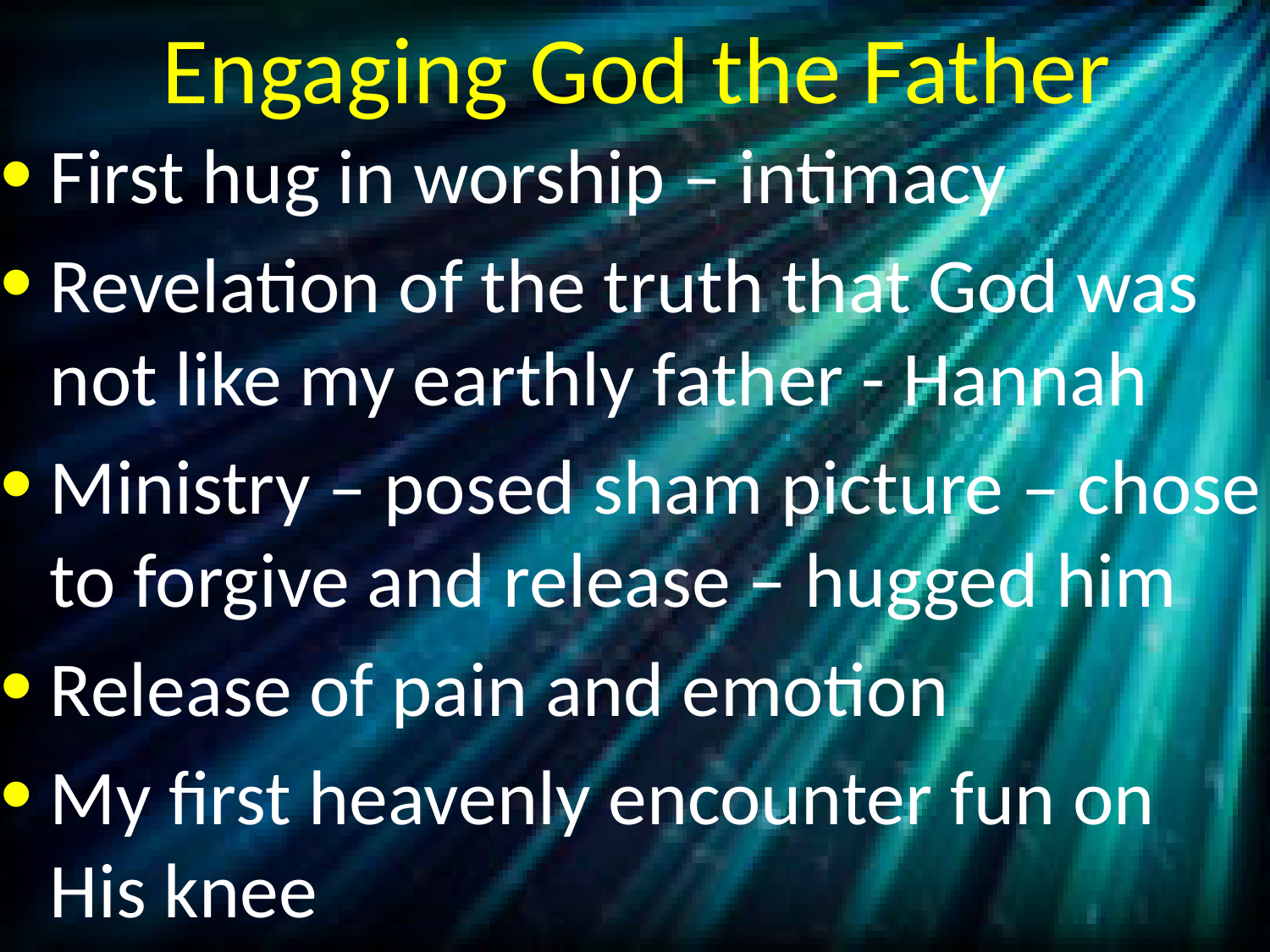

# Engaging God the Father
First hug in worship – intimacy
Revelation of the truth that God was not like my earthly father - Hannah
Ministry – posed sham picture – chose to forgive and release – hugged him
Release of pain and emotion
My first heavenly encounter fun on His knee